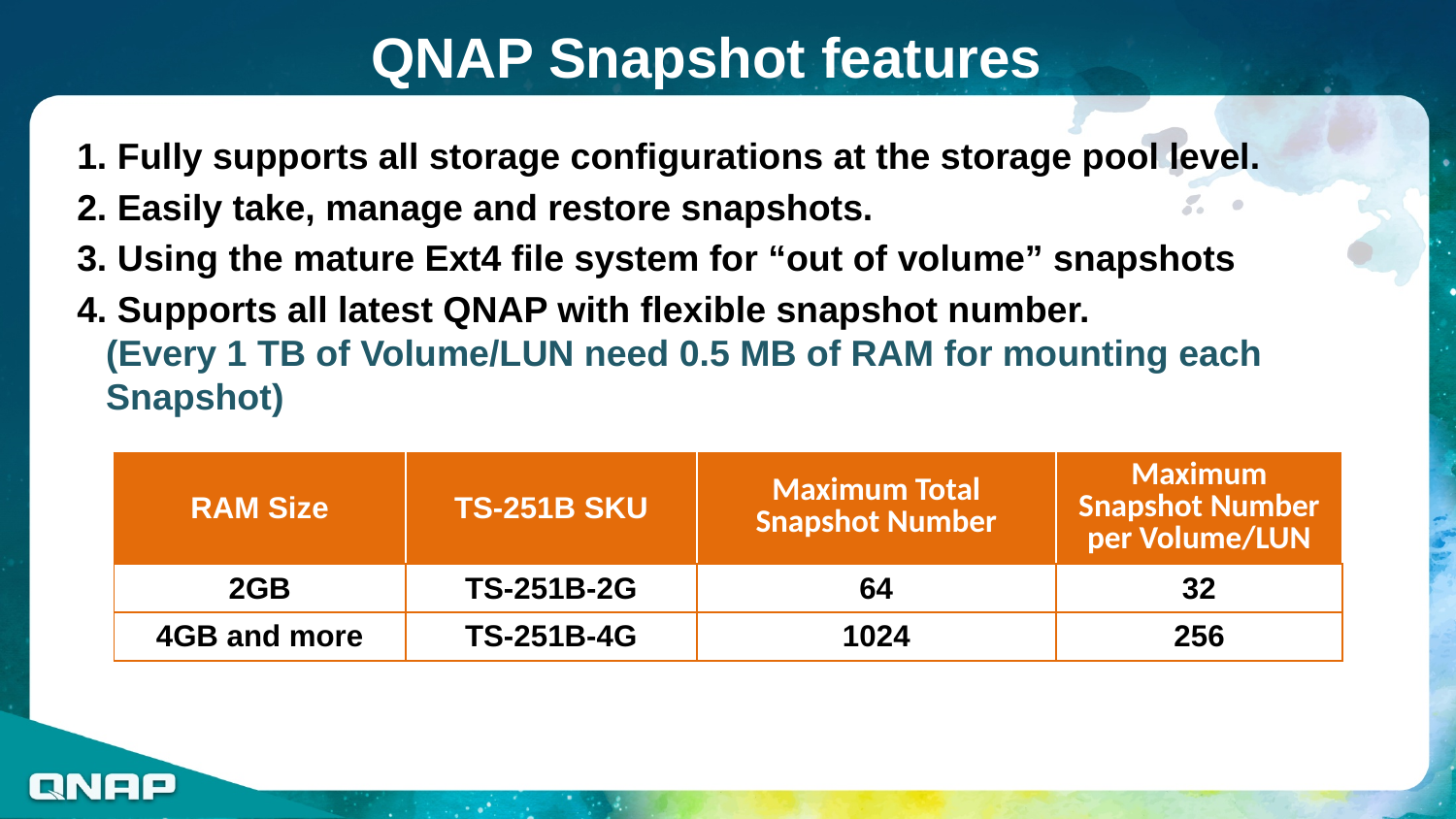

# QNAP Snapshot features
1. Fully supports all storage configurations at the storage pool level.
2. Easily take, manage and restore snapshots.
3. Using the mature Ext4 file system for “out of volume” snapshots
4. Supports all latest QNAP with flexible snapshot number.
(Every 1 TB of Volume/LUN need 0.5 MB of RAM for mounting each Snapshot)
| RAM Size | TS-251B SKU | Maximum Total Snapshot Number | Maximum Snapshot Number per Volume/LUN |
| --- | --- | --- | --- |
| 2GB | TS-251B-2G | 64 | 32 |
| 4GB and more | TS-251B-4G | 1024 | 256 |